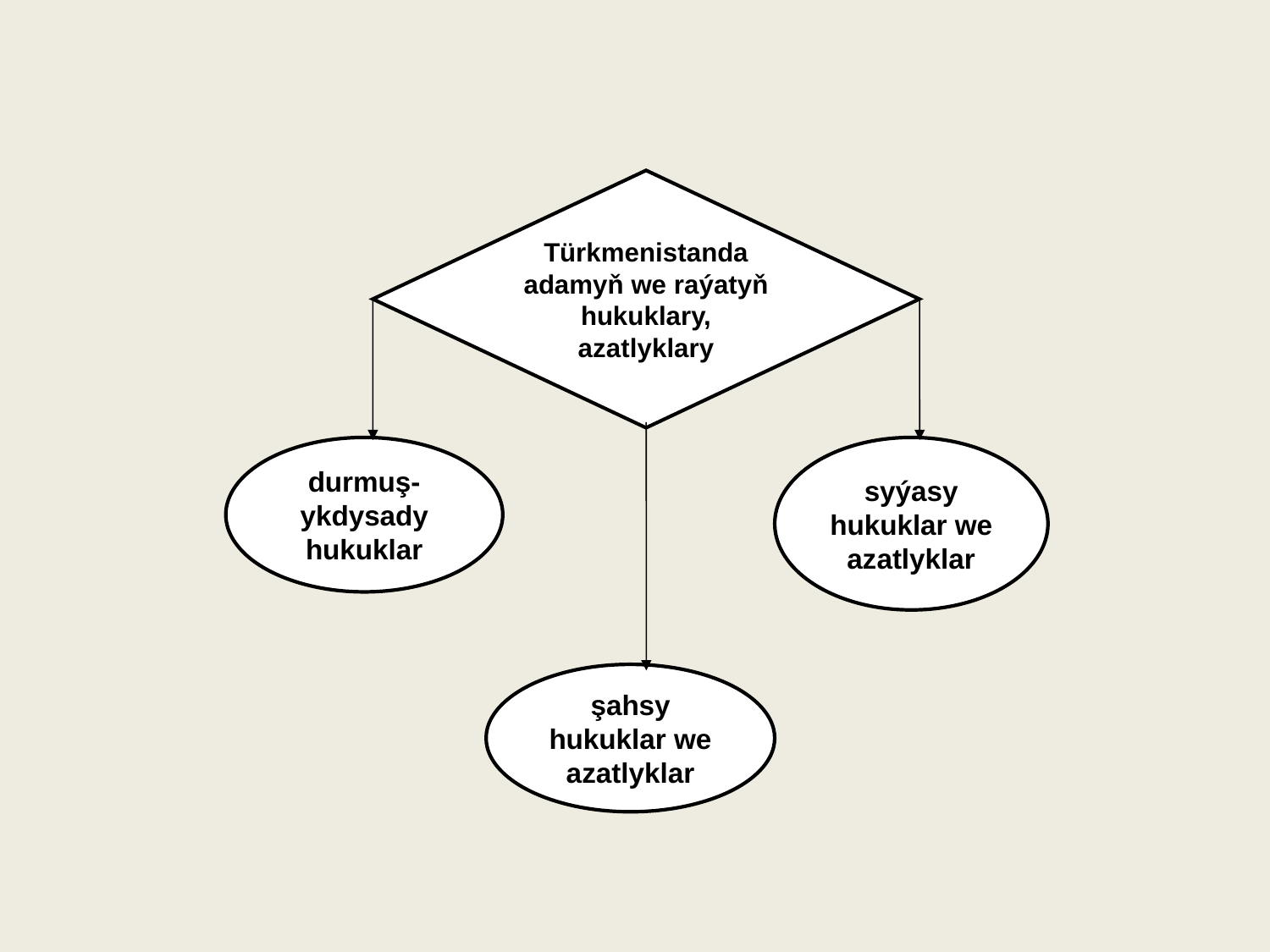

Türkmenistanda adamyň we raýatyň hukuklary, azatlyklary

durmuş-ykdysady hukuklar
syýasy hukuklar we azatlyklar
şahsy hukuklar we azatlyklar